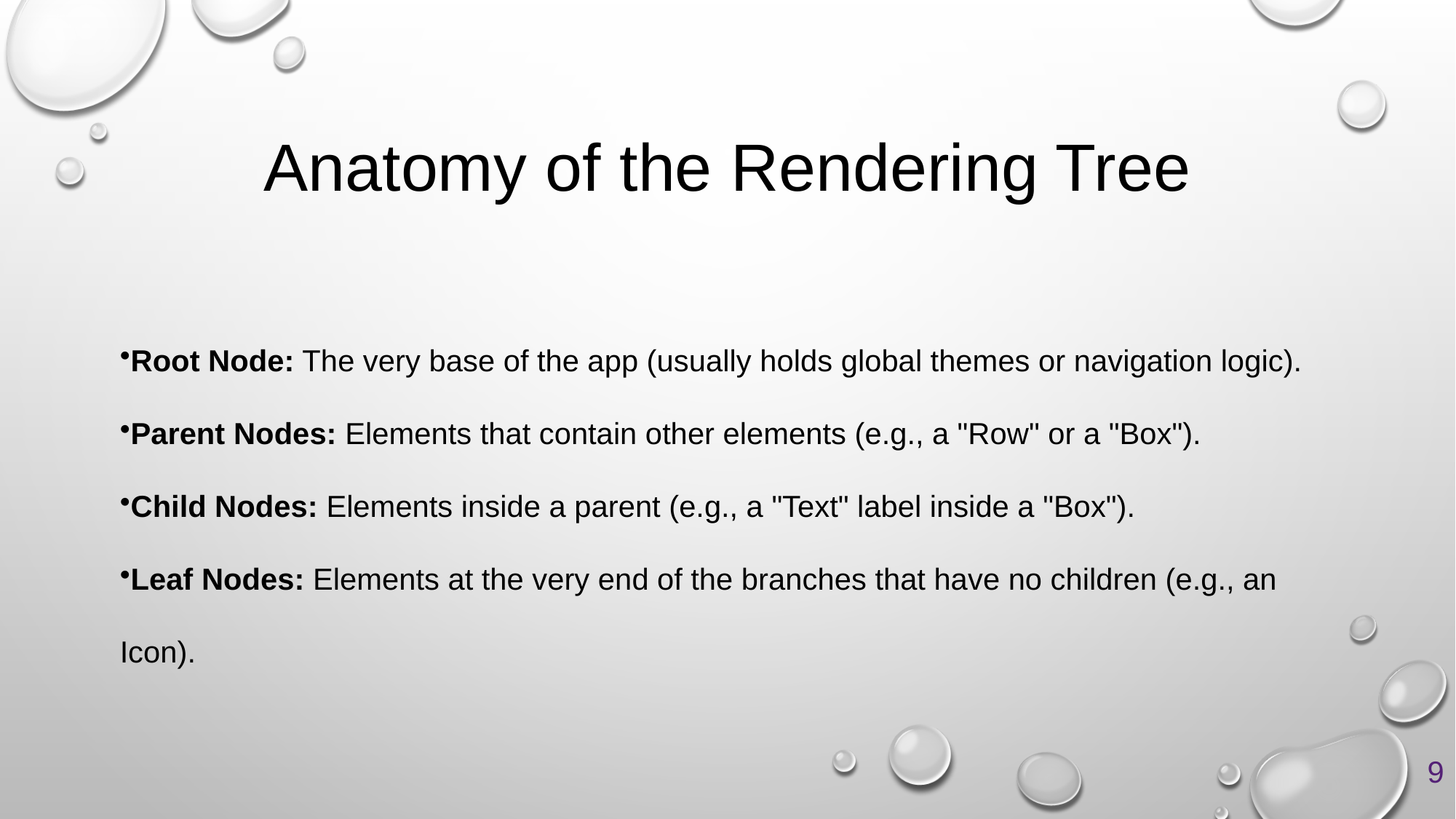

# Anatomy of the Rendering Tree
Root Node: The very base of the app (usually holds global themes or navigation logic).
Parent Nodes: Elements that contain other elements (e.g., a "Row" or a "Box").
Child Nodes: Elements inside a parent (e.g., a "Text" label inside a "Box").
Leaf Nodes: Elements at the very end of the branches that have no children (e.g., an Icon).
9